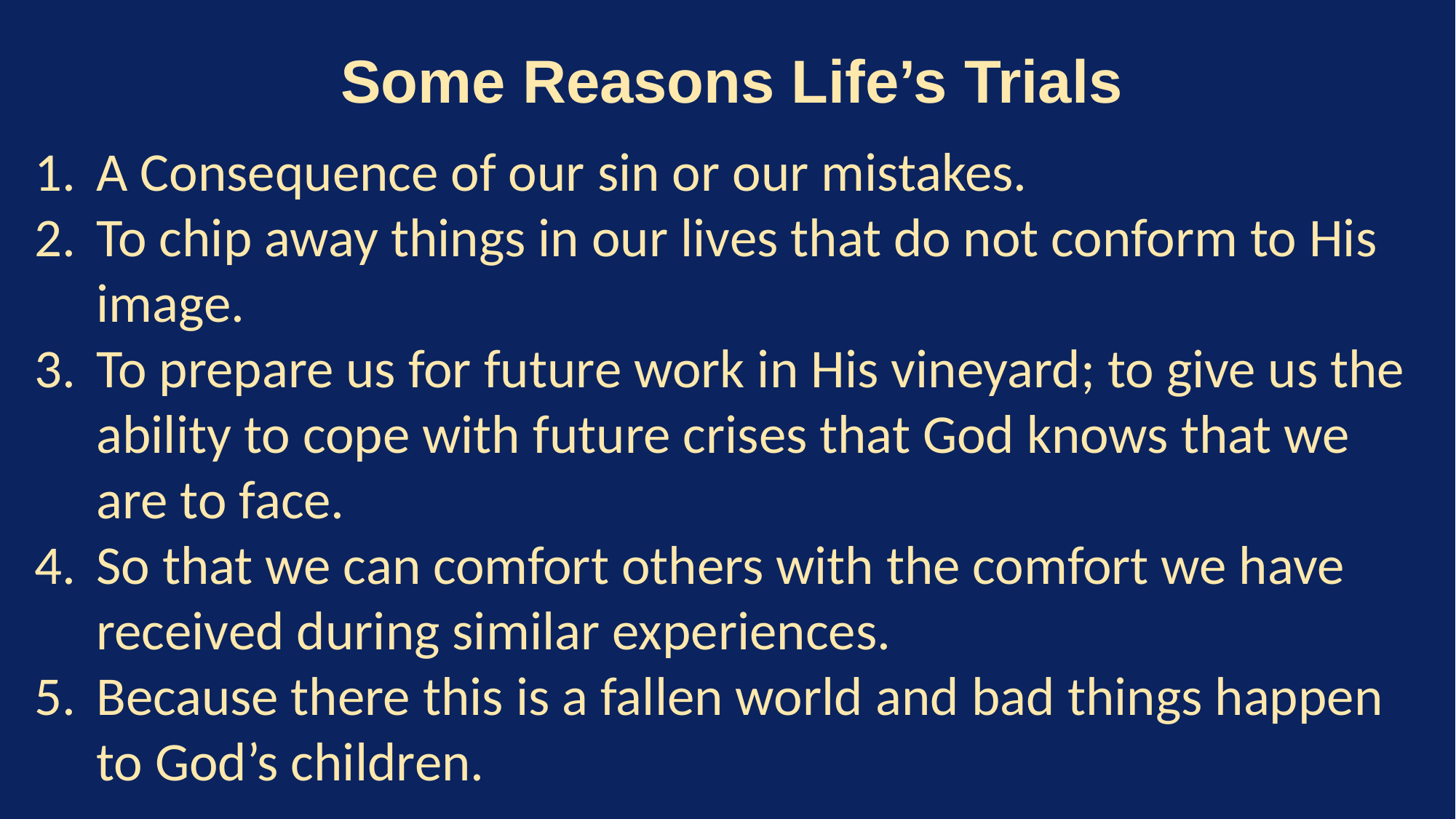

Some Reasons Life’s Trials

A Consequence of our sin or our mistakes.
To chip away things in our lives that do not conform to His image.
To prepare us for future work in His vineyard; to give us the ability to cope with future crises that God knows that we are to face.
So that we can comfort others with the comfort we have received during similar experiences.
Because there this is a fallen world and bad things happen to God’s children.